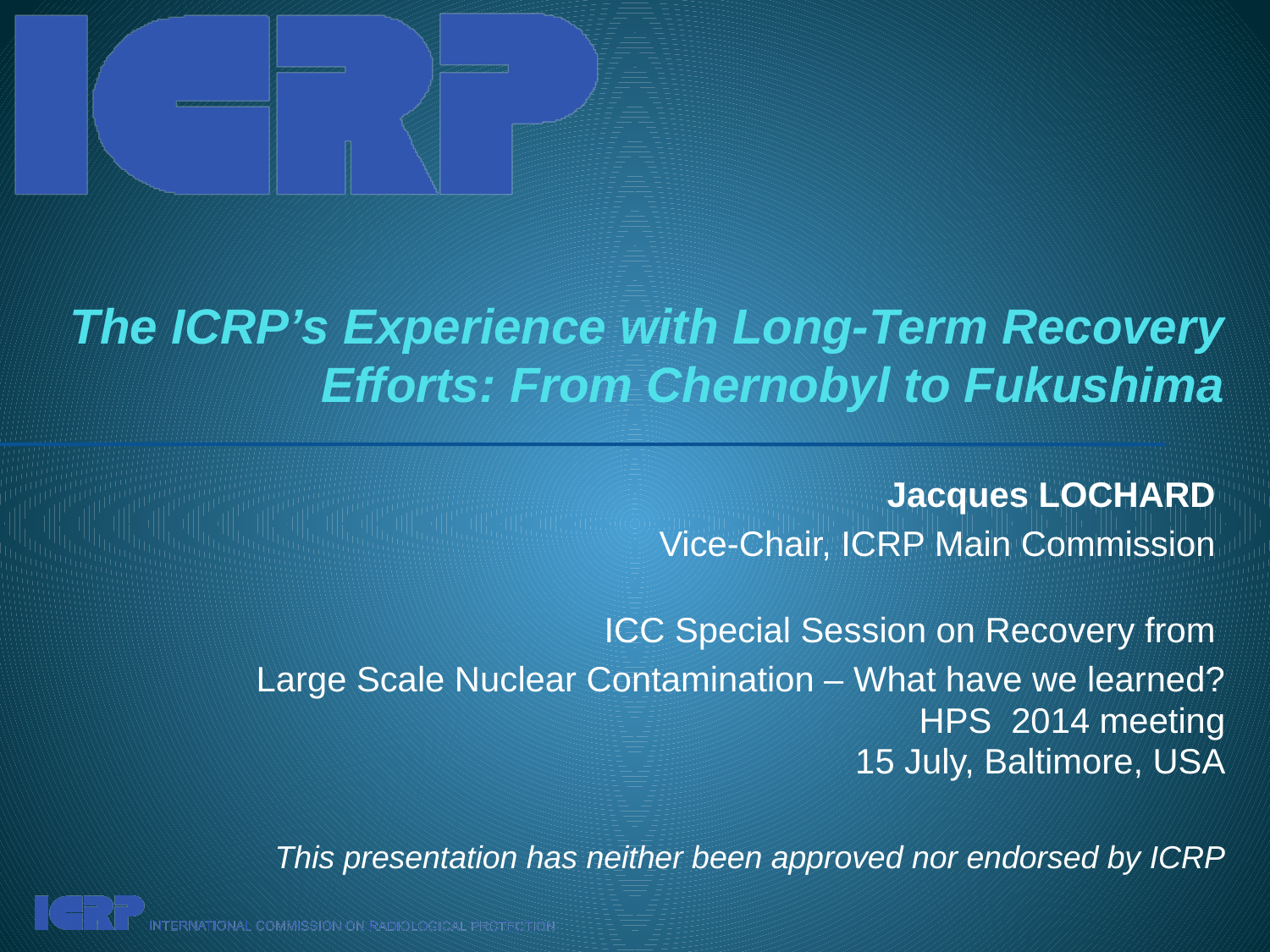

# The ICRP’s Experience with Long-Term Recovery Efforts: From Chernobyl to Fukushima
Jacques LOCHARD
Vice-Chair, ICRP Main Commission

ICC Special Session on Recovery from
Large Scale Nuclear Contamination – What have we learned?
HPS  2014 meeting
15 July, Baltimore, USA

This presentation has neither been approved nor endorsed by ICRP